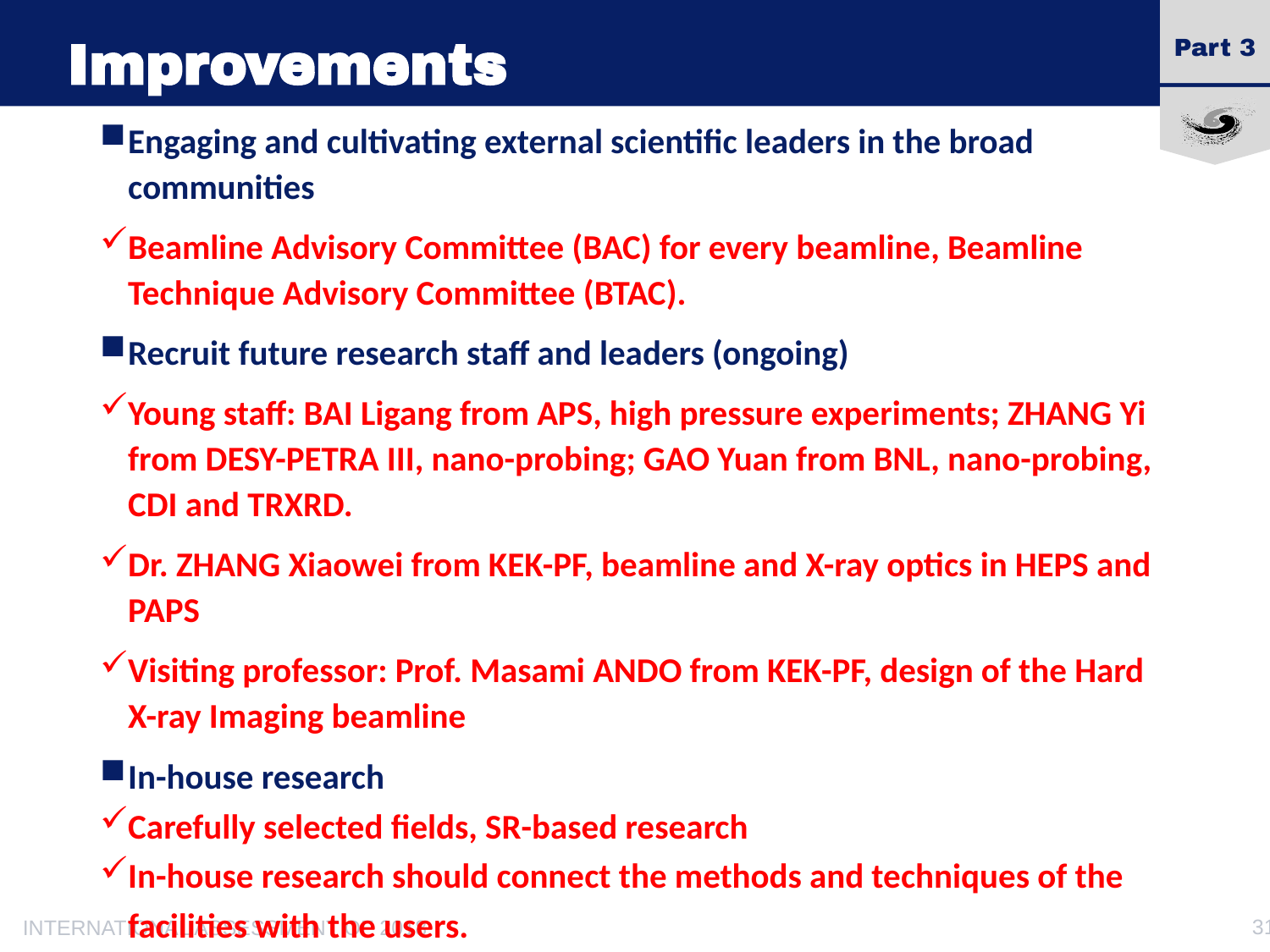

# Improvements
Part 3
Engaging and cultivating external scientific leaders in the broad communities
Beamline Advisory Committee (BAC) for every beamline, Beamline Technique Advisory Committee (BTAC).
Recruit future research staff and leaders (ongoing)
Young staff: BAI Ligang from APS, high pressure experiments; ZHANG Yi from DESY-PETRA III, nano-probing; GAO Yuan from BNL, nano-probing, CDI and TRXRD.
Dr. ZHANG Xiaowei from KEK-PF, beamline and X-ray optics in HEPS and PAPS
Visiting professor: Prof. Masami ANDO from KEK-PF, design of the Hard X-ray Imaging beamline
In-house research
Carefully selected fields, SR-based research
In-house research should connect the methods and techniques of the facilities with the users.